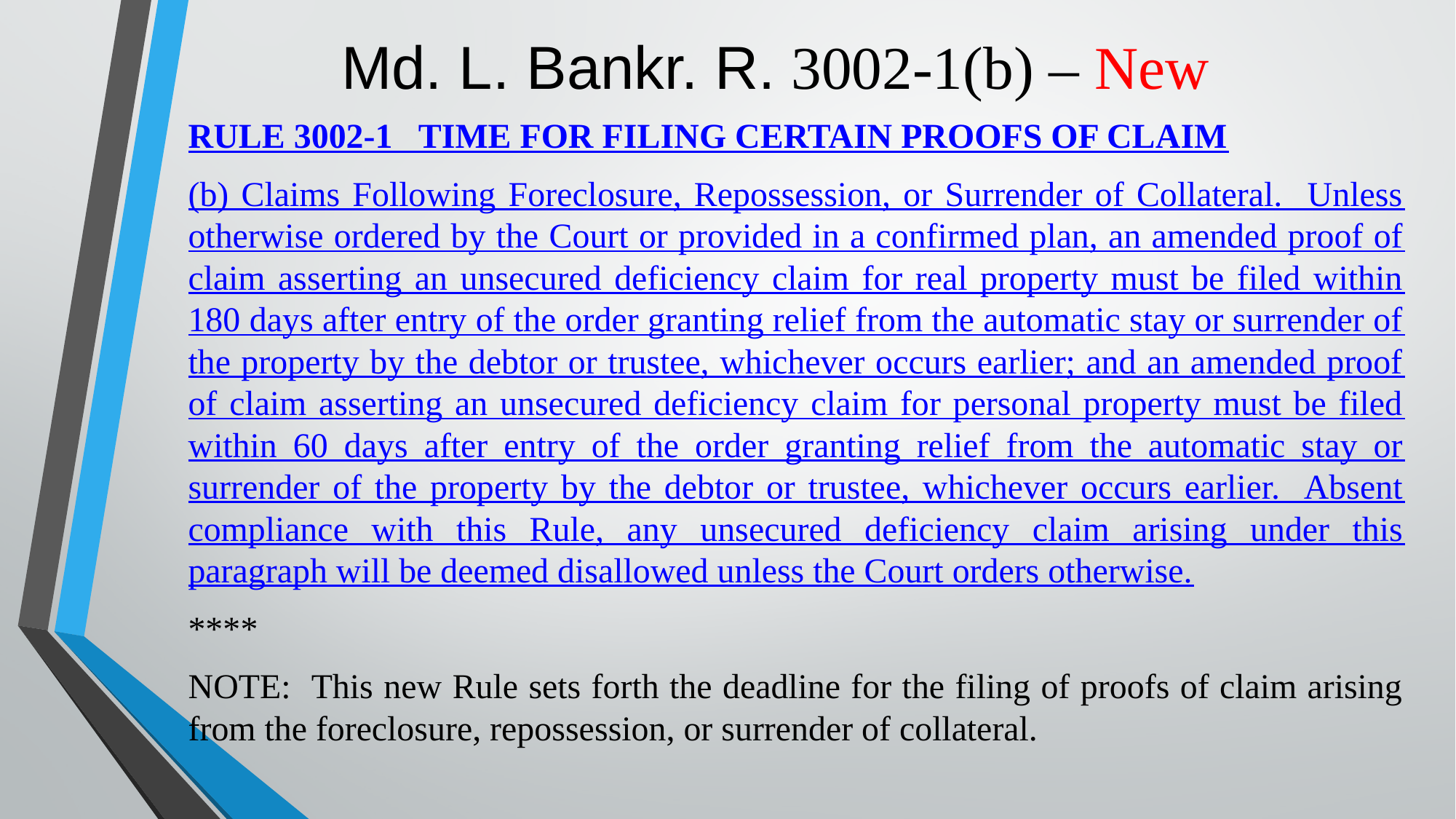

# Md. L. Bankr. R. 3002-1(b) – New
RULE 3002-1   TIME FOR FILING CERTAIN PROOFS OF CLAIM
(b) Claims Following Foreclosure, Repossession, or Surrender of Collateral.  Unless otherwise ordered by the Court or provided in a confirmed plan, an amended proof of claim asserting an unsecured deficiency claim for real property must be filed within 180 days after entry of the order granting relief from the automatic stay or surrender of the property by the debtor or trustee, whichever occurs earlier; and an amended proof of claim asserting an unsecured deficiency claim for personal property must be filed within 60 days after entry of the order granting relief from the automatic stay or surrender of the property by the debtor or trustee, whichever occurs earlier.  Absent compliance with this Rule, any unsecured deficiency claim arising under this paragraph will be deemed disallowed unless the Court orders otherwise.
****
NOTE:  This new Rule sets forth the deadline for the filing of proofs of claim arising from the foreclosure, repossession, or surrender of collateral.